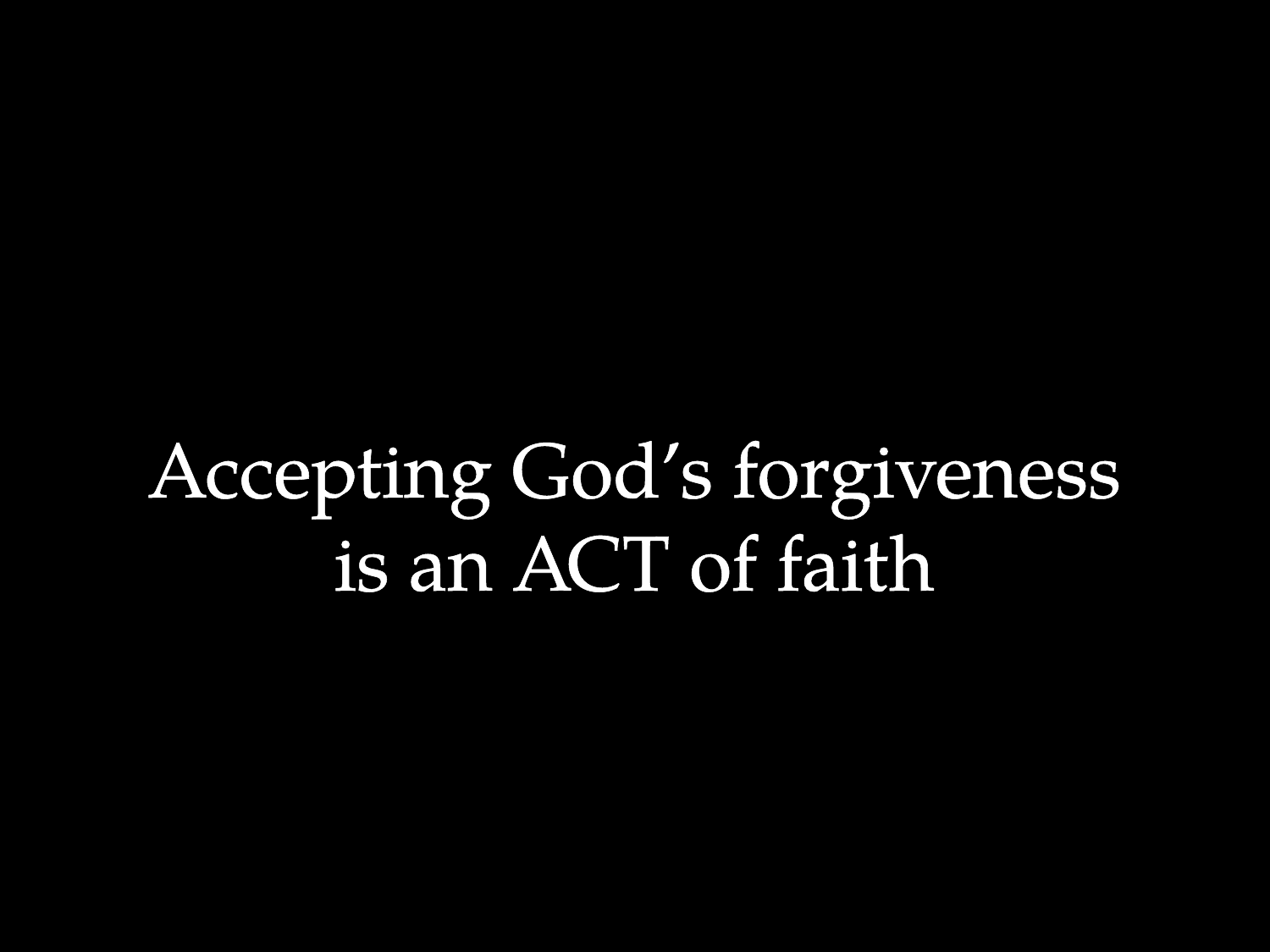

Accepting God’s forgiveness
is an ACT of faith